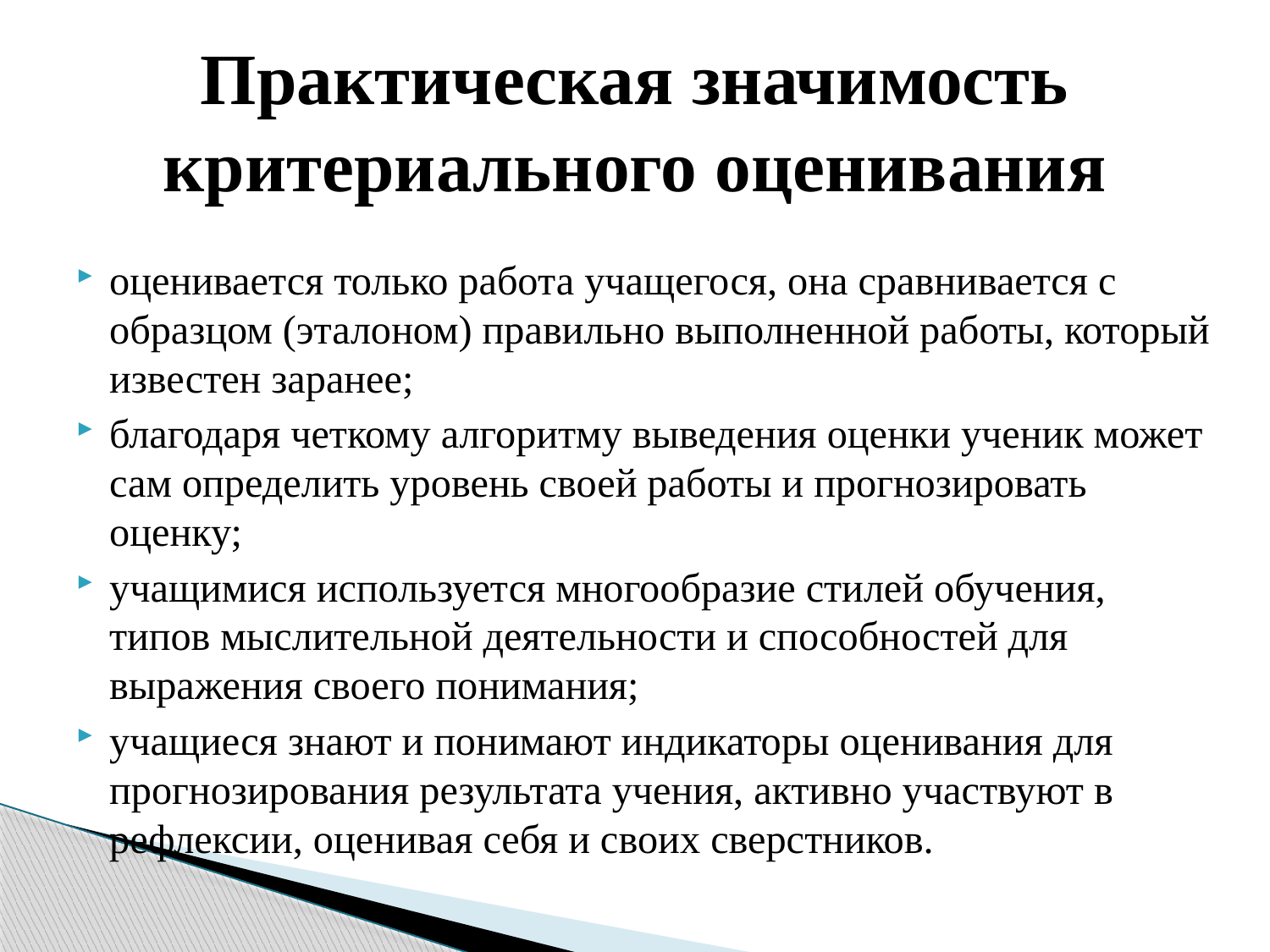

# Практическая значимость критериального оценивания
оценивается только работа учащегося, она сравнивается с образцом (эталоном) правильно выполненной работы, который известен заранее;
благодаря четкому алгоритму выведения оценки ученик может сам определить уровень своей работы и прогнозировать оценку;
учащимися используется многообразие стилей обучения, типов мыслительной деятельности и способностей для выражения своего понимания;
учащиеся знают и понимают индикаторы оценивания для прогнозирования результата учения, активно участвуют в рефлексии, оценивая себя и своих сверстников.